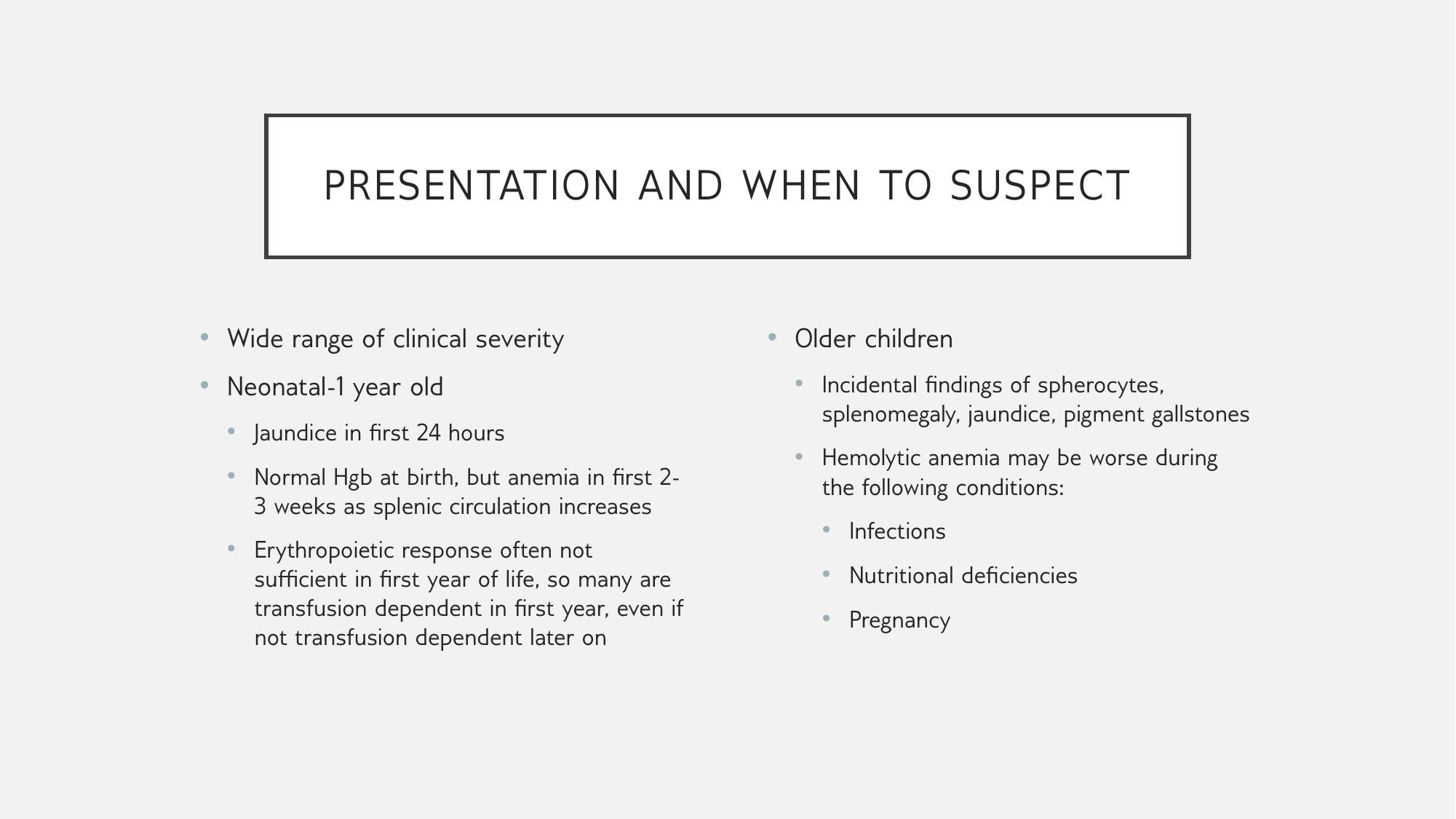

# Presentation and when to suspect
Wide range of clinical severity
Neonatal-1 year old
Jaundice in first 24 hours
Normal Hgb at birth, but anemia in first 2-3 weeks as splenic circulation increases
Erythropoietic response often not sufficient in first year of life, so many are transfusion dependent in first year, even if not transfusion dependent later on

Older children
Incidental findings of spherocytes, splenomegaly, jaundice, pigment gallstones
Hemolytic anemia may be worse during the following conditions:
Infections
Nutritional deficiencies
Pregnancy